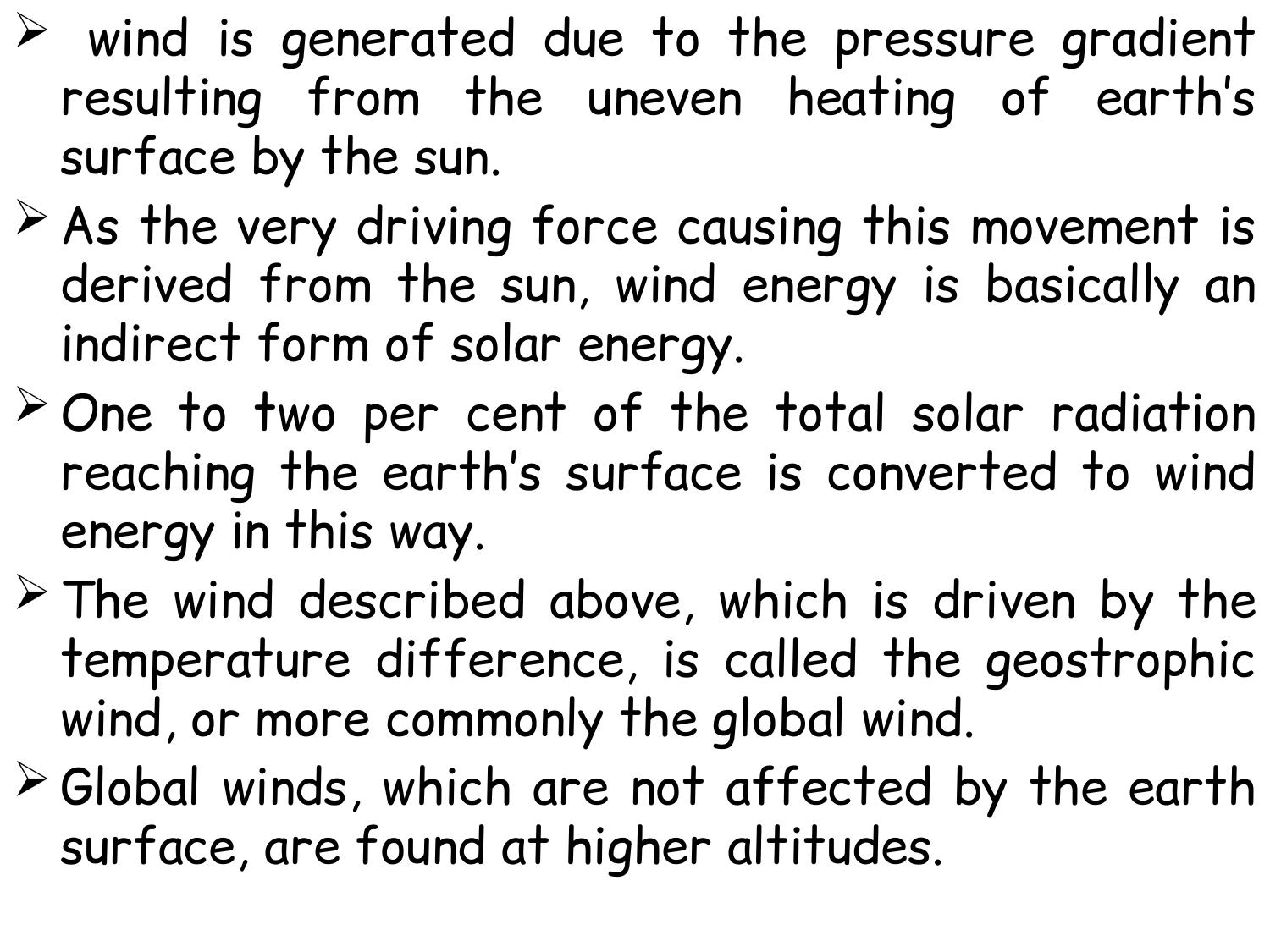

wind is generated due to the pressure gradient resulting from the uneven heating of earth’s surface by the sun.
As the very driving force causing this movement is derived from the sun, wind energy is basically an indirect form of solar energy.
One to two per cent of the total solar radiation reaching the earth’s surface is converted to wind energy in this way.
The wind described above, which is driven by the temperature difference, is called the geostrophic wind, or more commonly the global wind.
Global winds, which are not affected by the earth surface, are found at higher altitudes.